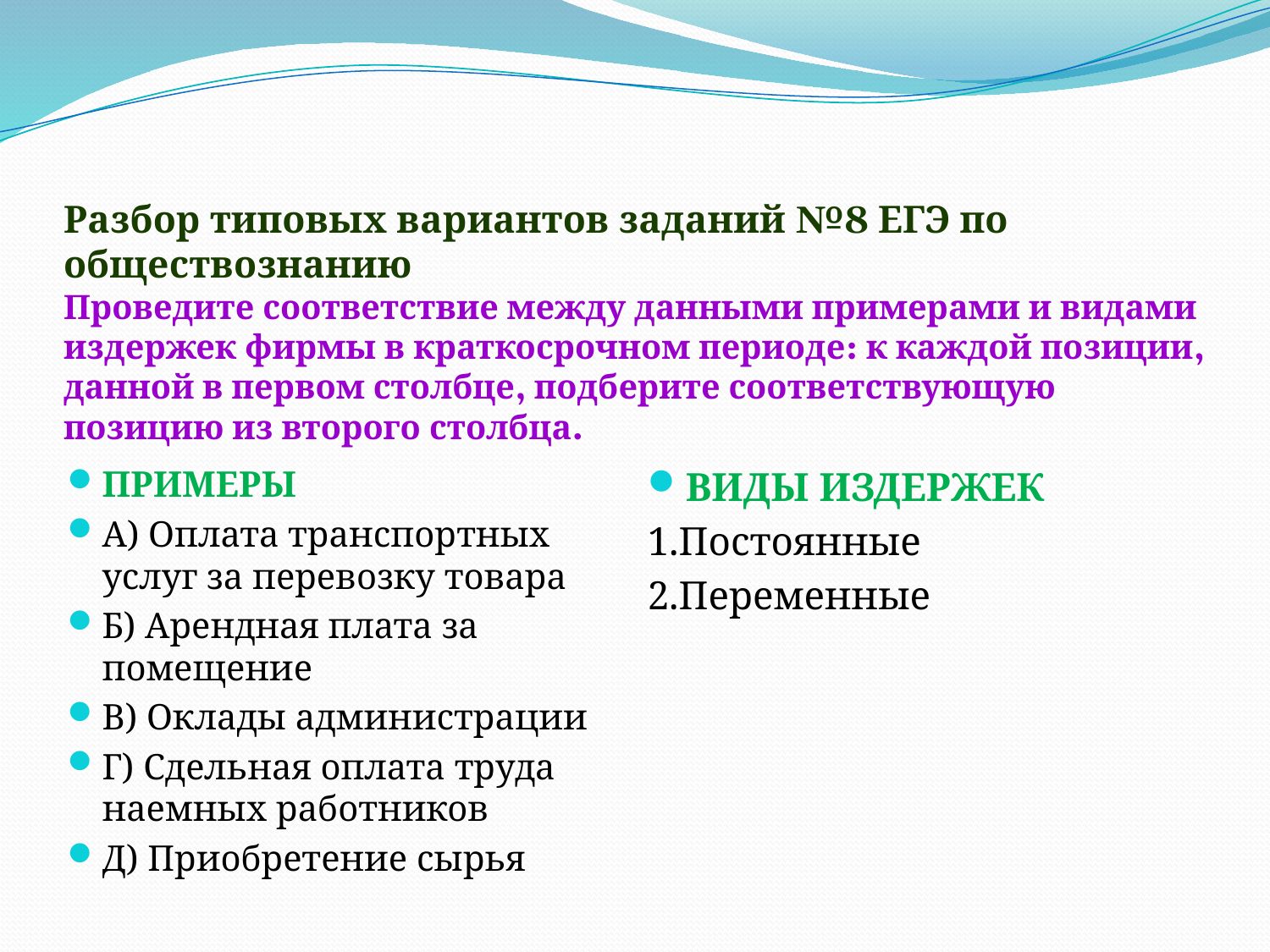

# Разбор типовых вариантов заданий №8 ЕГЭ по обществознанию Проведите соответствие между данными примерами и видами издержек фирмы в краткосрочном периоде: к каждой позиции, данной в первом столбце, подберите соответствующую позицию из второго столбца.
ПРИМЕРЫ
А) Оплата транспортных услуг за перевозку товара
Б) Арендная плата за помещение
В) Оклады администрации
Г) Сдельная оплата труда наемных работников
Д) Приобретение сырья
ВИДЫ ИЗДЕРЖЕК
1.Постоянные
2.Переменные